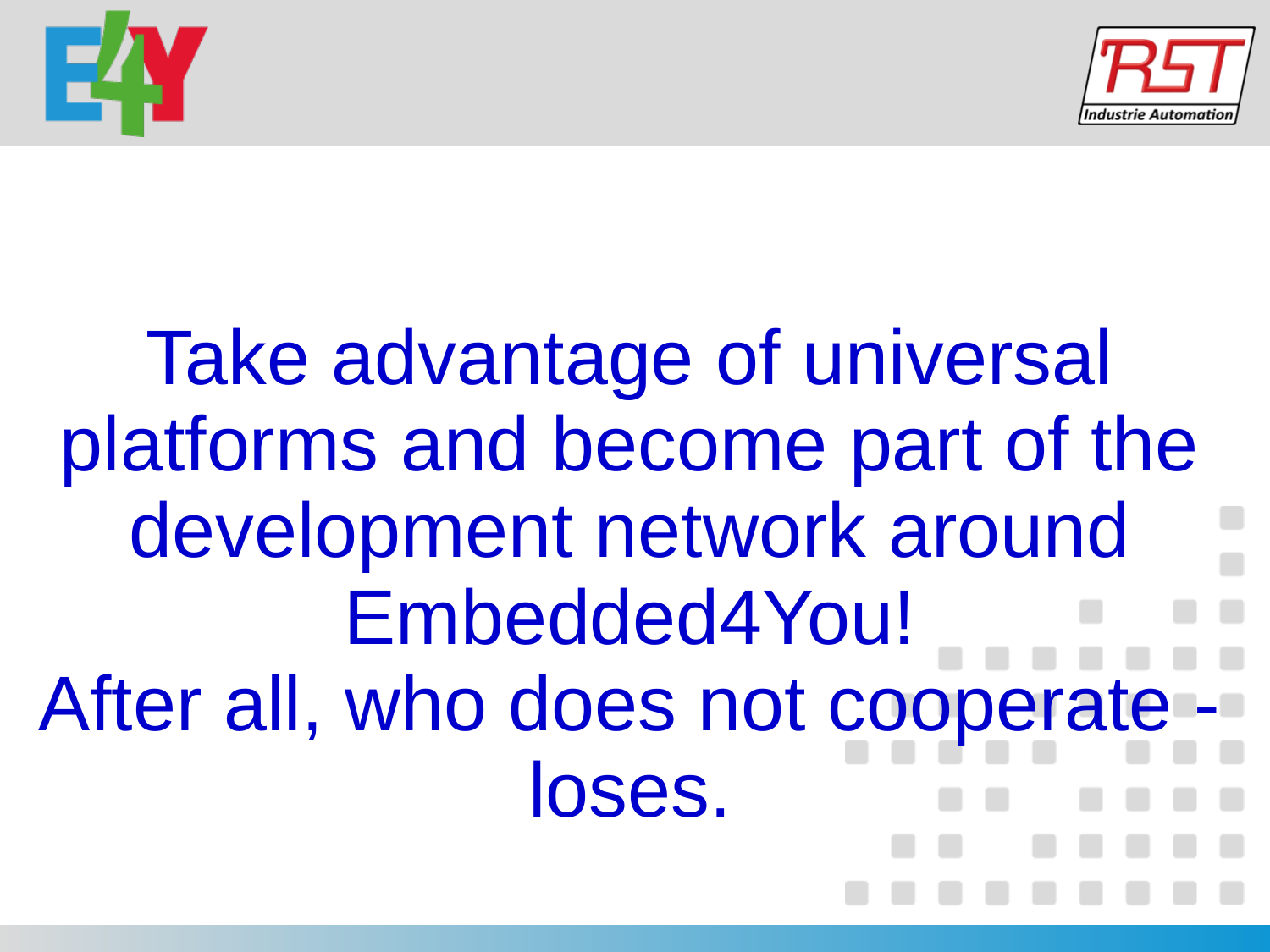

Take advantage of universal platforms and become part of the development network around Embedded4You!
After all, who does not cooperate - loses.